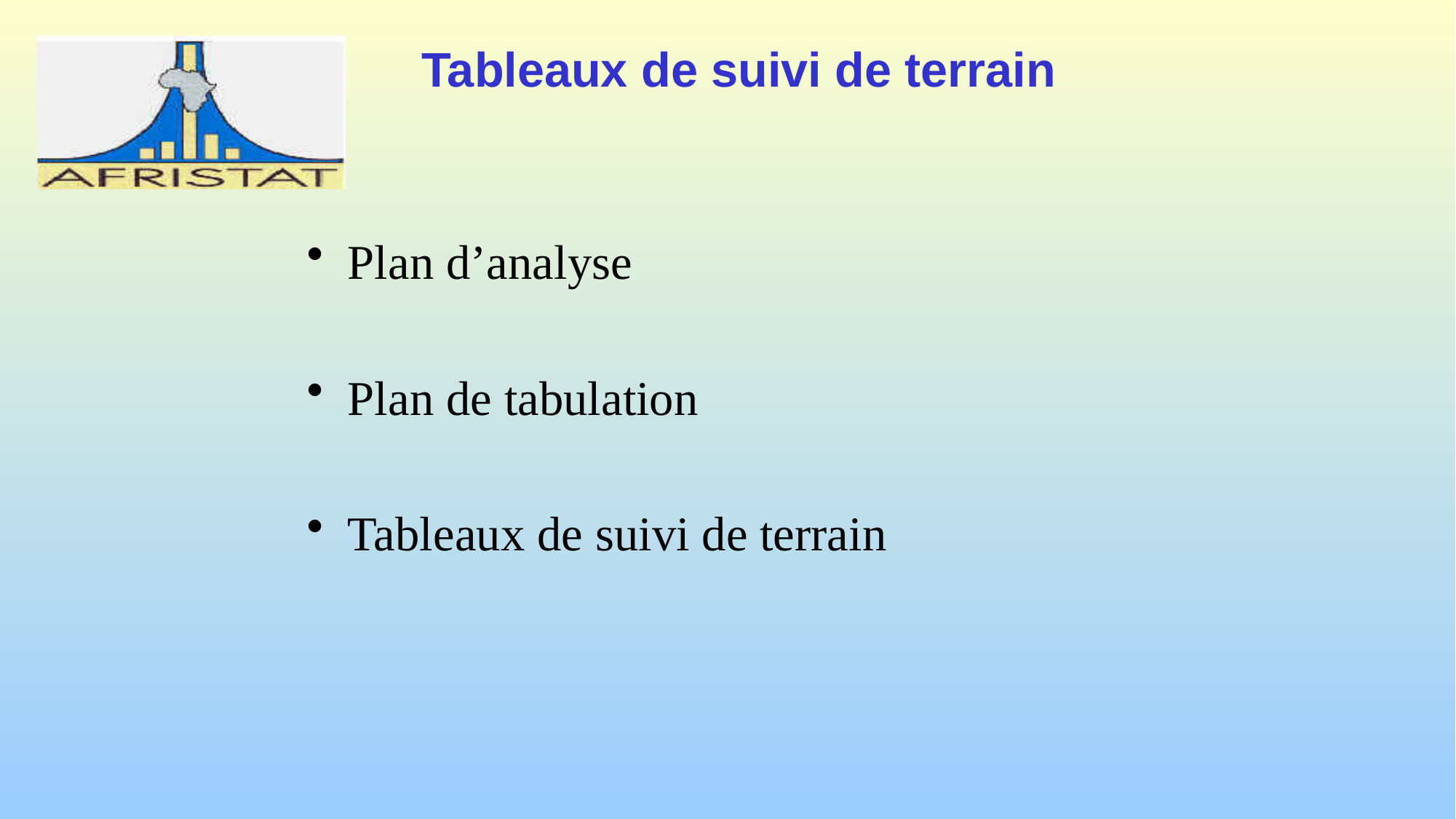

# Tableaux de suivi de terrain
Plan d’analyse

Plan de tabulation

Tableaux de suivi de terrain